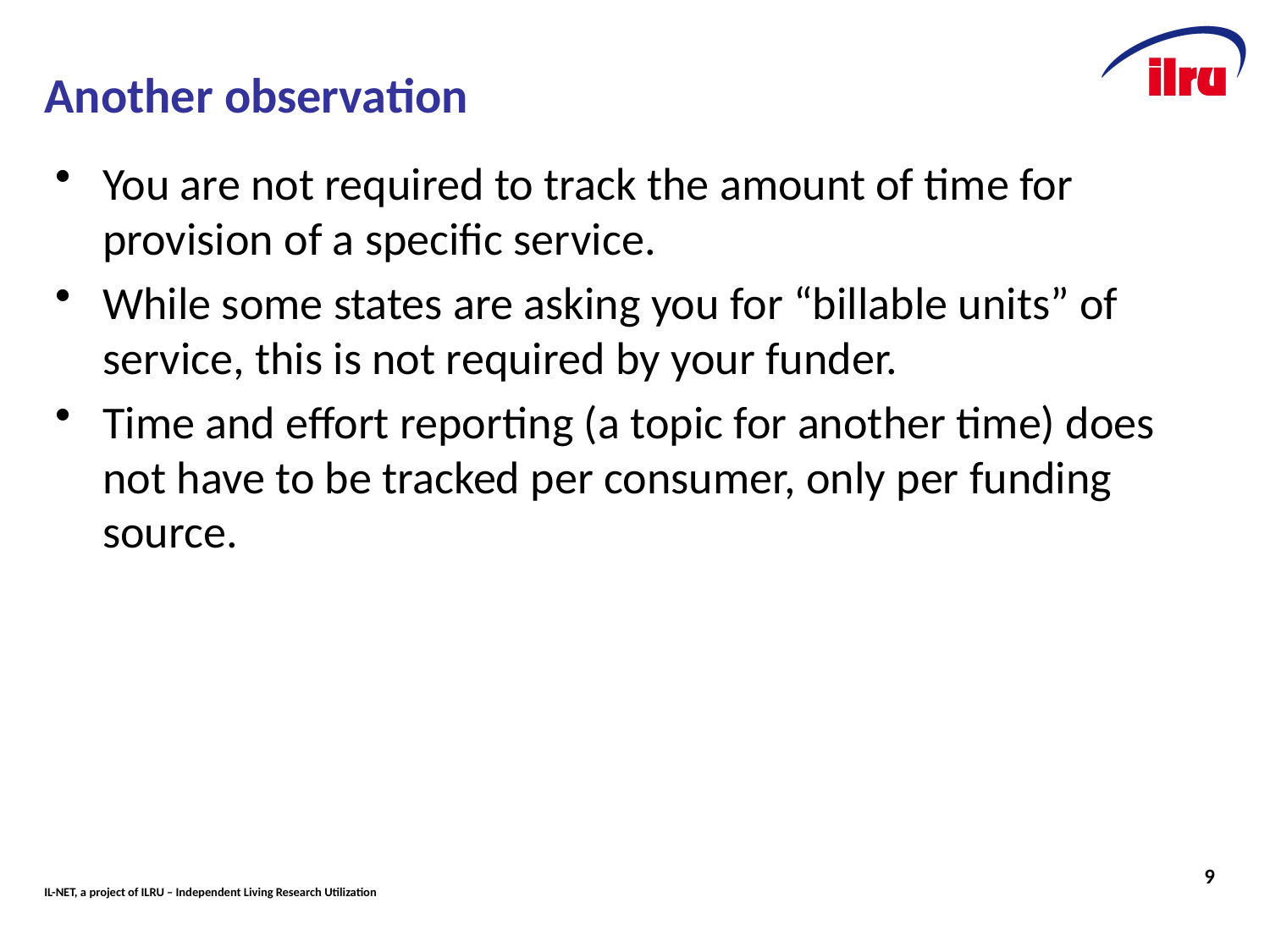

# Another observation
You are not required to track the amount of time for provision of a specific service.
While some states are asking you for “billable units” of service, this is not required by your funder.
Time and effort reporting (a topic for another time) does not have to be tracked per consumer, only per funding source.

9